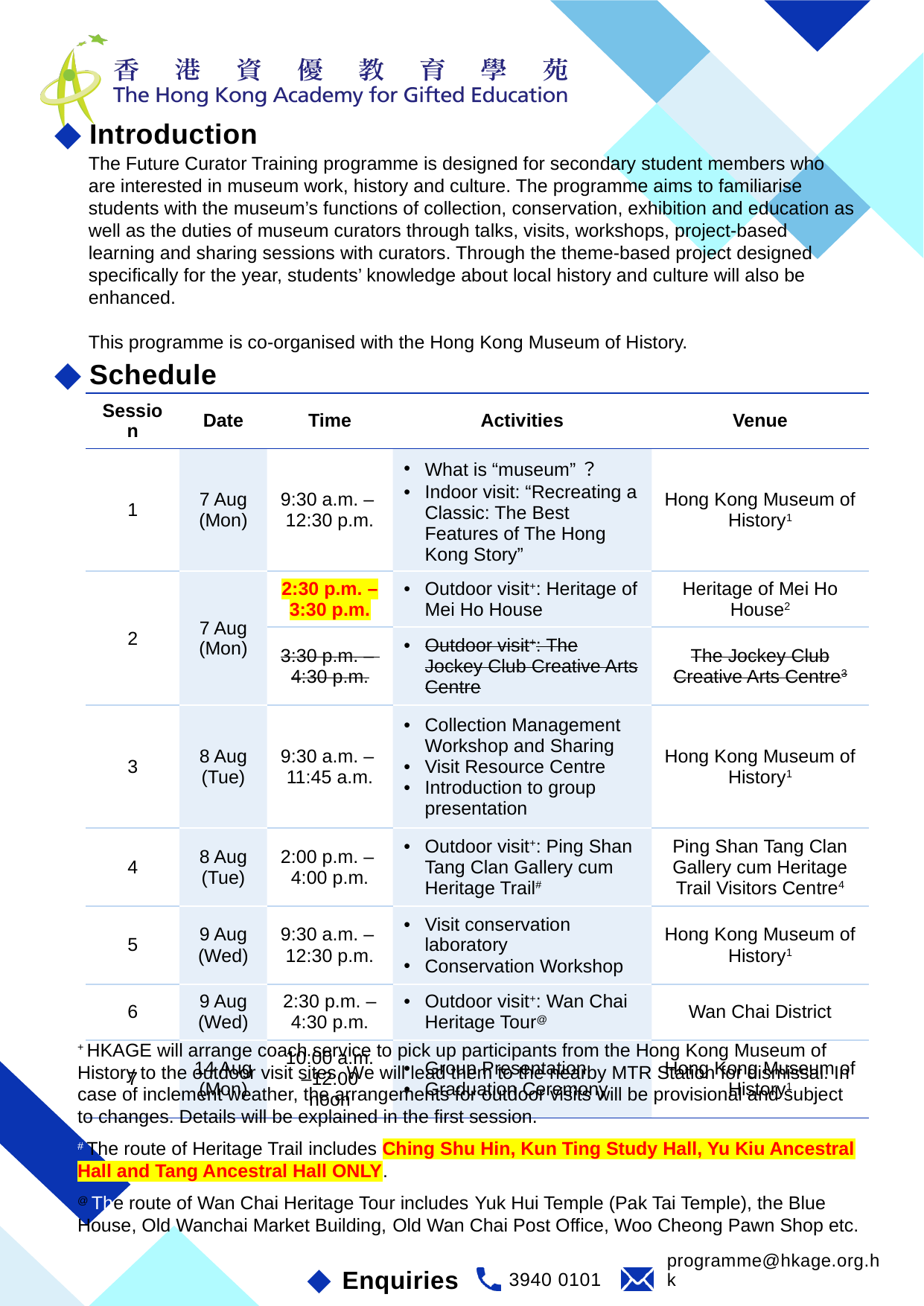

Introduction
The Future Curator Training programme is designed for secondary student members who are interested in museum work, history and culture. The programme aims to familiarise students with the museum’s functions of collection, conservation, exhibition and education as well as the duties of museum curators through talks, visits, workshops, project-based learning and sharing sessions with curators. Through the theme-based project designed specifically for the year, students’ knowledge about local history and culture will also be enhanced.

This programme is co-organised with the Hong Kong Museum of History.
Schedule
| Session | Date | Time | Activities | Venue |
| --- | --- | --- | --- | --- |
| 1 | 7 Aug (Mon) | 9:30 a.m. – 12:30 p.m. | What is “museum”？ Indoor visit: “Recreating a Classic: The Best Features of The Hong Kong Story” | Hong Kong Museum of History1 |
| 2 | 7 Aug (Mon) | 2:30 p.m. – 3:30 p.m. | Outdoor visit+: Heritage of Mei Ho House | Heritage of Mei Ho House2 |
|  |  | 3:30 p.m. – 4:30 p.m. | Outdoor visit+: The Jockey Club Creative Arts Centre | The Jockey Club Creative Arts Centre3 |
| 3 | 8 Aug (Tue) | 9:30 a.m. – 11:45 a.m. | Collection Management Workshop and Sharing Visit Resource Centre Introduction to group presentation | Hong Kong Museum of History1 |
| 4 | 8 Aug (Tue) | 2:00 p.m. – 4:00 p.m. | Outdoor visit+: Ping Shan Tang Clan Gallery cum Heritage Trail# | Ping Shan Tang Clan Gallery cum Heritage Trail Visitors Centre4 |
| 5 | 9 Aug (Wed) | 9:30 a.m. – 12:30 p.m. | Visit conservation laboratory Conservation Workshop | Hong Kong Museum of History1 |
| 6 | 9 Aug (Wed) | 2:30 p.m. –4:30 p.m. | Outdoor visit+: Wan Chai Heritage Tour@ | Wan Chai District |
| 7 | 14 Aug (Mon) | 10:00 a.m. –12:00 noon | Group Presentation Graduation Ceremony | Hong Kong Museum of History1 |
+ HKAGE will arrange coach service to pick up participants from the Hong Kong Museum of History to the outdoor visit sites. We will lead them to the nearby MTR Station for dismissal. In case of inclement weather, the arrangements for outdoor visits will be provisional and subject to changes. Details will be explained in the first session.
# The route of Heritage Trail includes Ching Shu Hin, Kun Ting Study Hall, Yu Kiu Ancestral Hall and Tang Ancestral Hall ONLY.
@ The route of Wan Chai Heritage Tour includes Yuk Hui Temple (Pak Tai Temple), the Blue House, Old Wanchai Market Building, Old Wan Chai Post Office, Woo Cheong Pawn Shop etc.